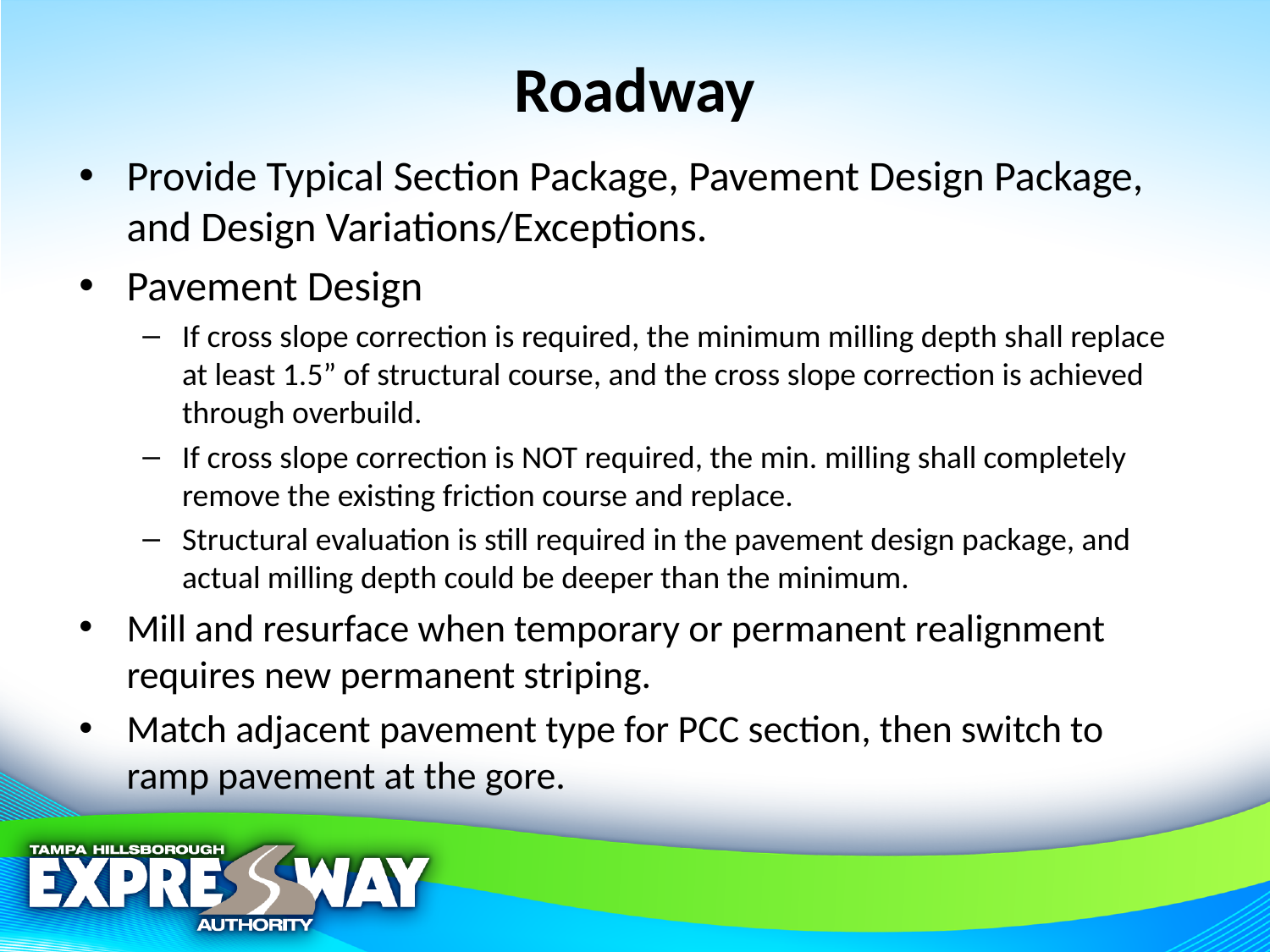

# Roadway
Provide Typical Section Package, Pavement Design Package, and Design Variations/Exceptions.
Pavement Design
If cross slope correction is required, the minimum milling depth shall replace at least 1.5” of structural course, and the cross slope correction is achieved through overbuild.
If cross slope correction is NOT required, the min. milling shall completely remove the existing friction course and replace.
Structural evaluation is still required in the pavement design package, and actual milling depth could be deeper than the minimum.
Mill and resurface when temporary or permanent realignment requires new permanent striping.
Match adjacent pavement type for PCC section, then switch to ramp pavement at the gore.